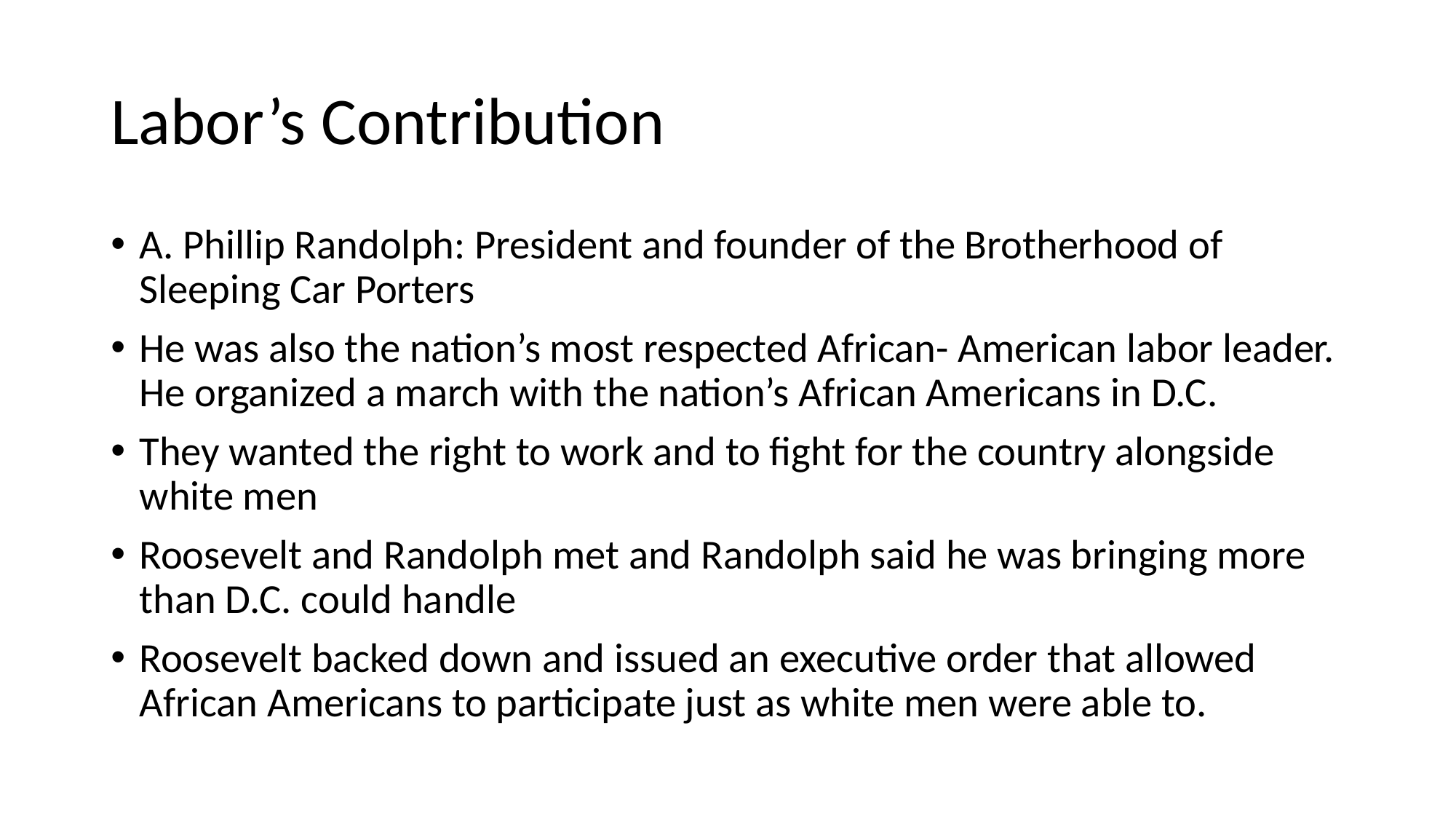

# Labor’s Contribution
A. Phillip Randolph: President and founder of the Brotherhood of Sleeping Car Porters
He was also the nation’s most respected African- American labor leader. He organized a march with the nation’s African Americans in D.C.
They wanted the right to work and to fight for the country alongside white men
Roosevelt and Randolph met and Randolph said he was bringing more than D.C. could handle
Roosevelt backed down and issued an executive order that allowed African Americans to participate just as white men were able to.